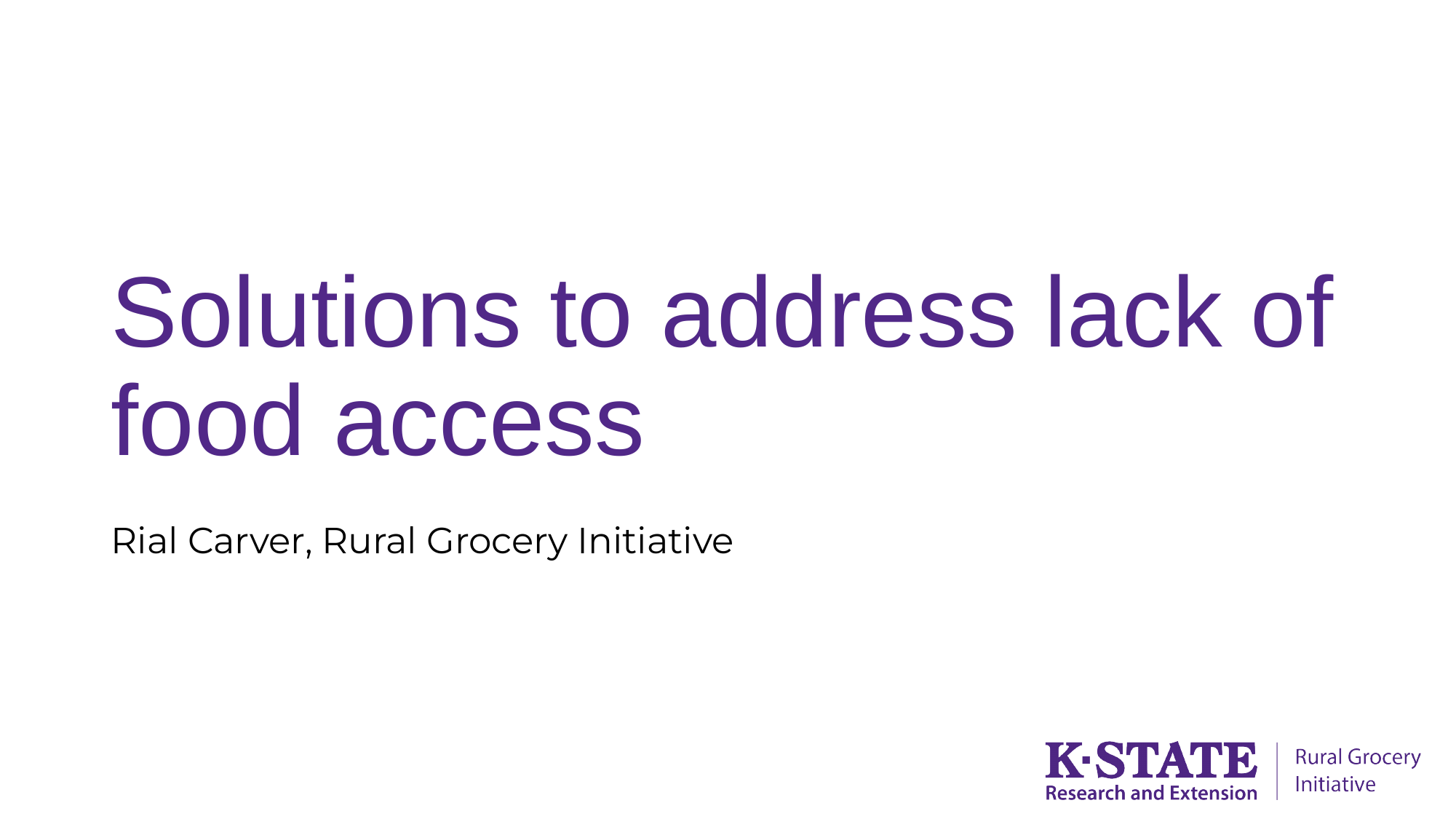

# Solutions to address lack of food access
Rial Carver, Rural Grocery Initiative